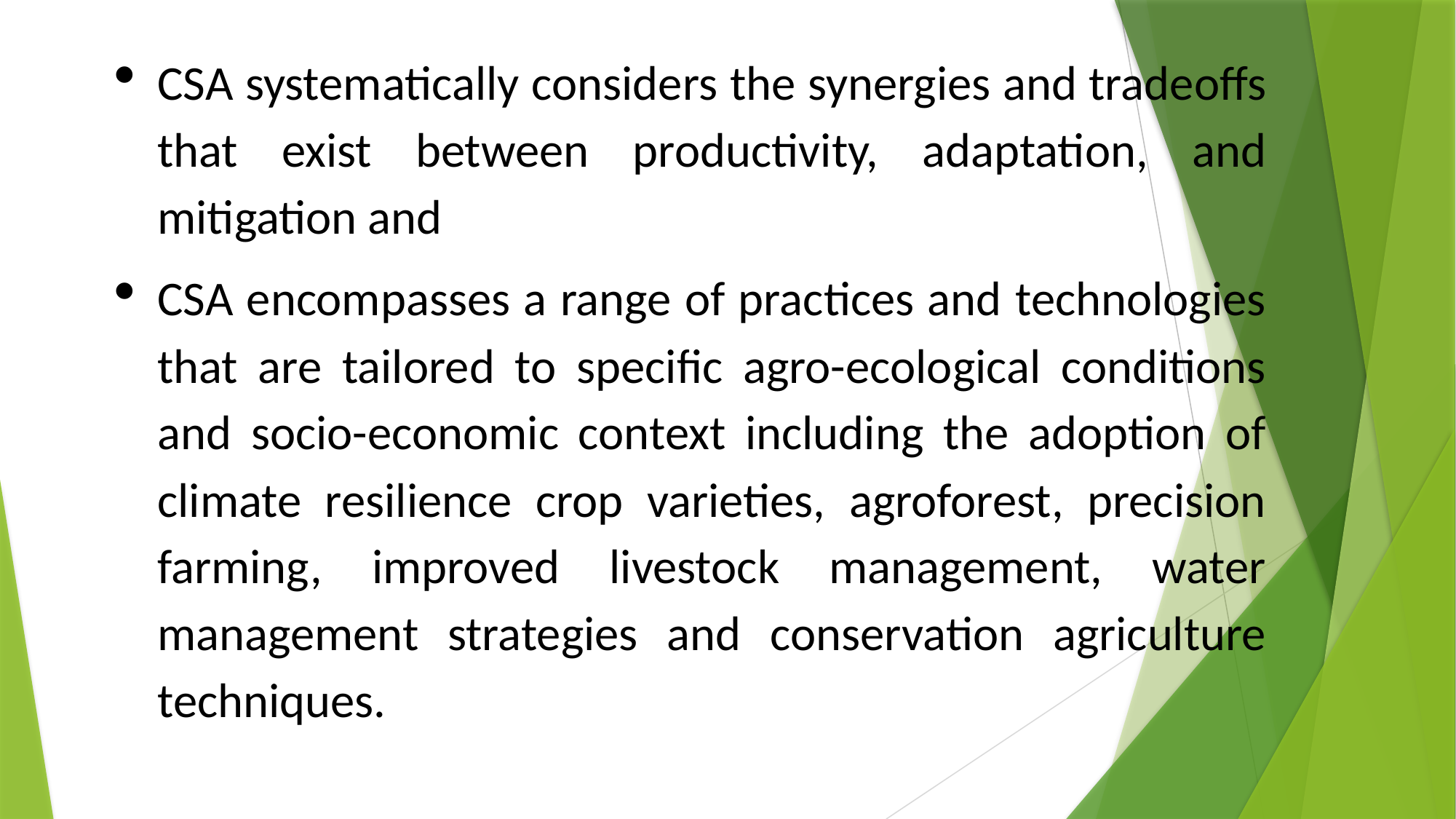

CSA systematically considers the synergies and tradeoffs that exist between productivity, adaptation, and mitigation and
CSA encompasses a range of practices and technologies that are tailored to specific agro-ecological conditions and socio-economic context including the adoption of climate resilience crop varieties, agroforest, precision farming, improved livestock management, water management strategies and conservation agriculture techniques.